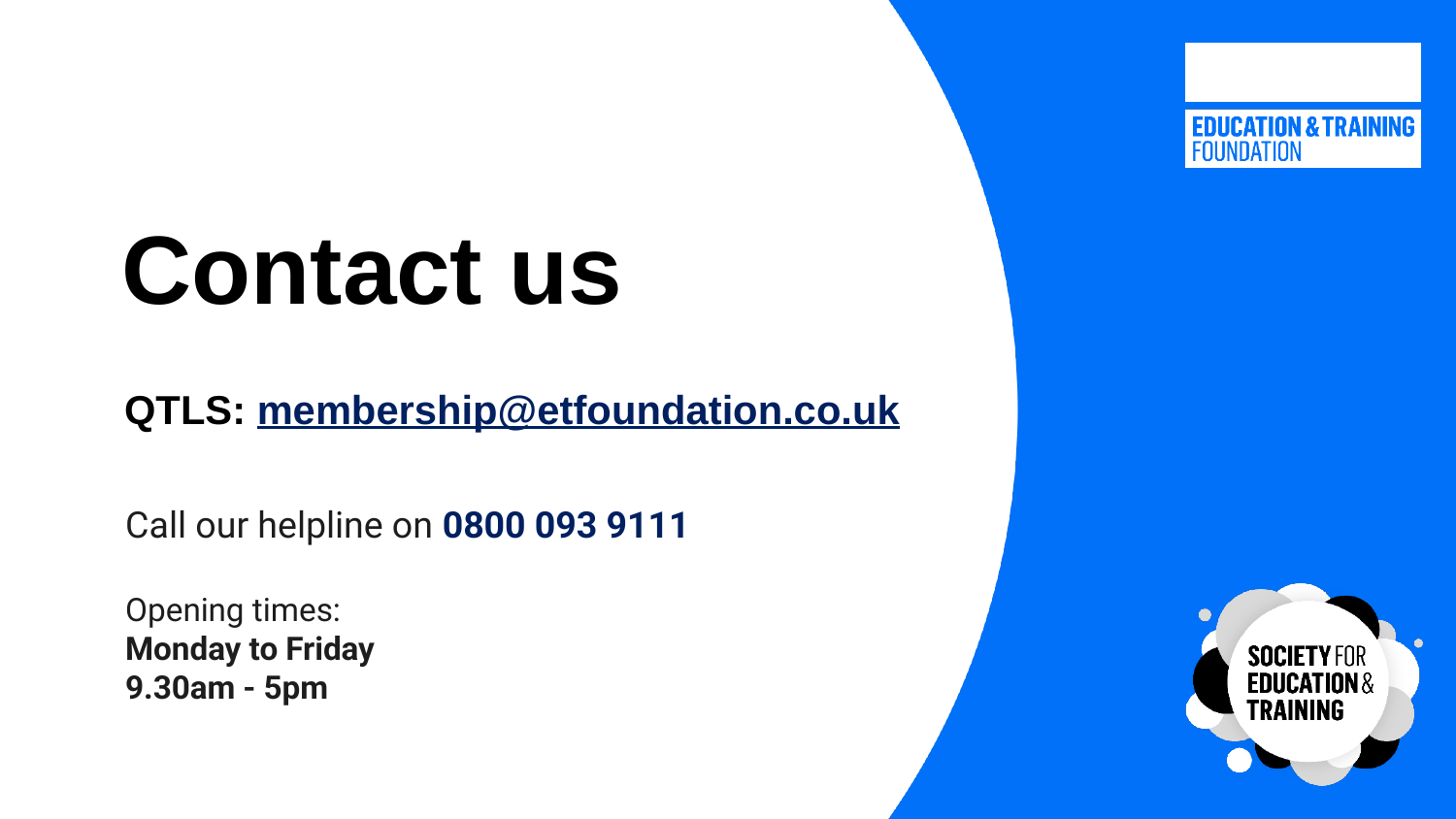

Contact us
# QTLS: membership@etfoundation.co.uk
Call our helpline on 0800 093 9111

Opening times:
Monday to Friday
9.30am - 5pm